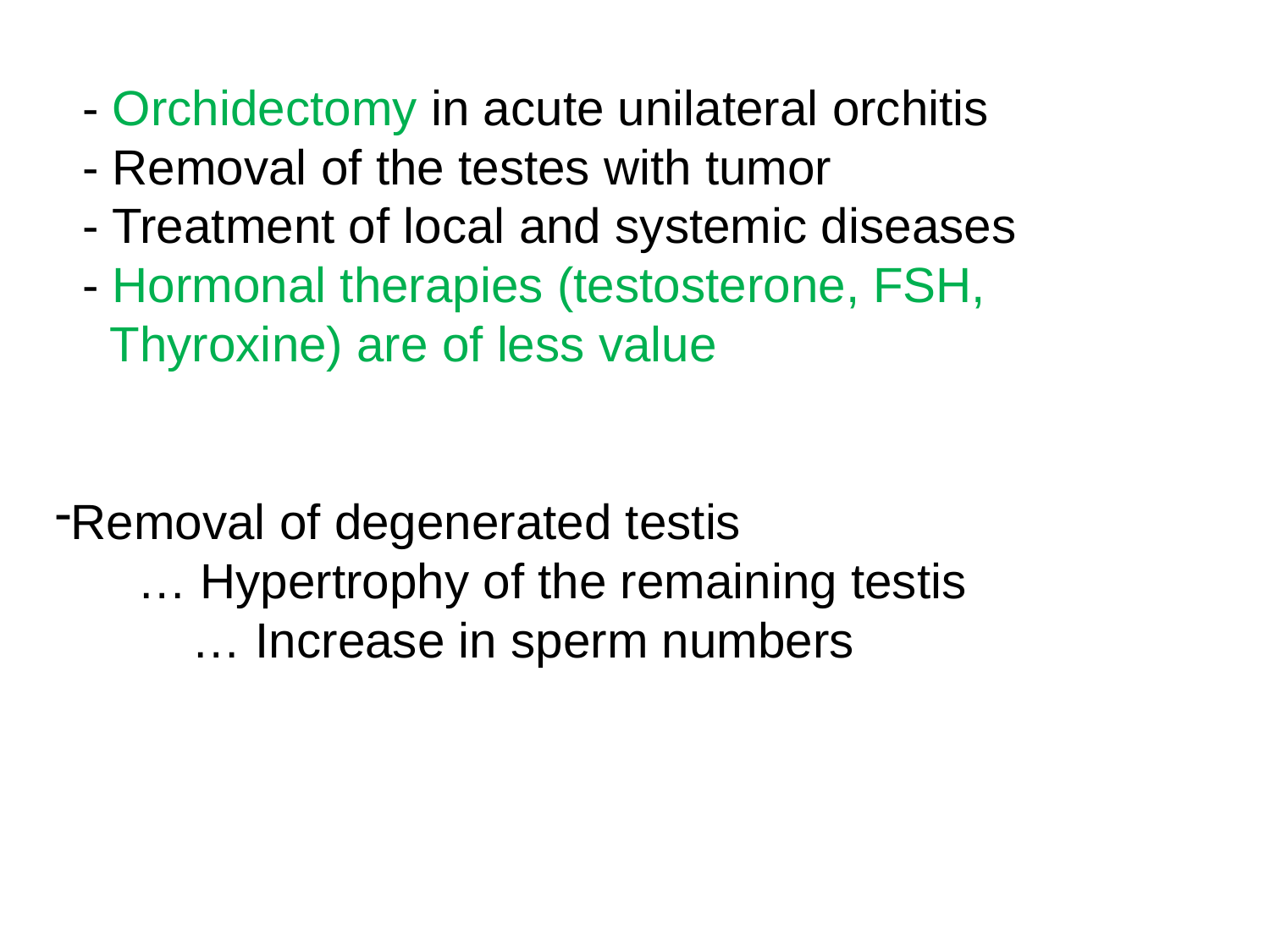

- Orchidectomy in acute unilateral orchitis
  - Removal of the testes with tumor
  - Treatment of local and systemic diseases
  - Hormonal therapies (testosterone, FSH,
    Thyroxine) are of less value

Removal of degenerated testis
      … Hypertrophy of the remaining testis
          … Increase in sperm numbers